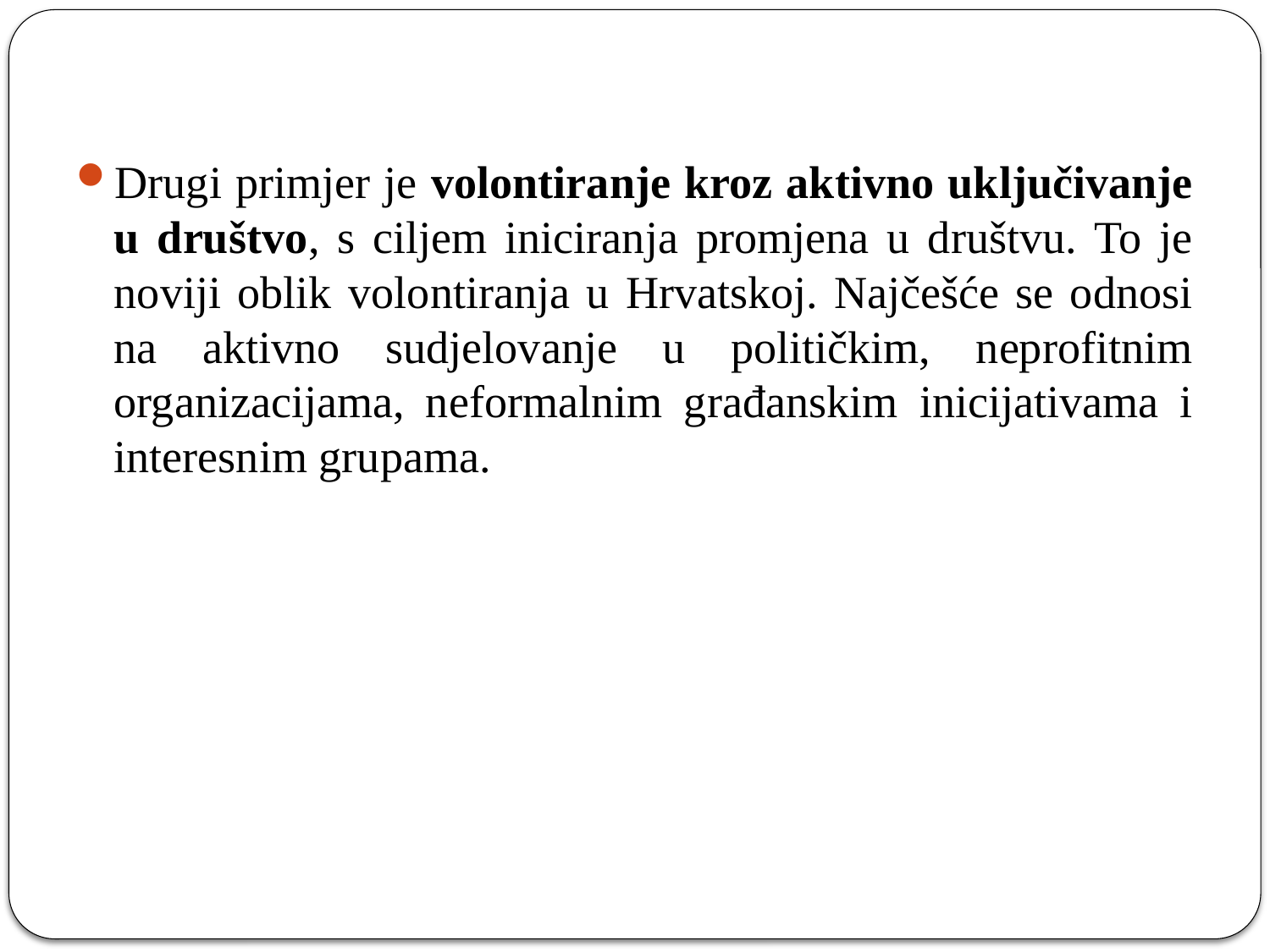

Drugi primjer je volontiranje kroz aktivno uključivanje u društvo, s ciljem iniciranja promjena u društvu. To je noviji oblik volontiranja u Hrvatskoj. Najčešće se odnosi na aktivno sudjelovanje u političkim, neprofitnim organizacijama, neformalnim građanskim inicijativama i interesnim grupama.